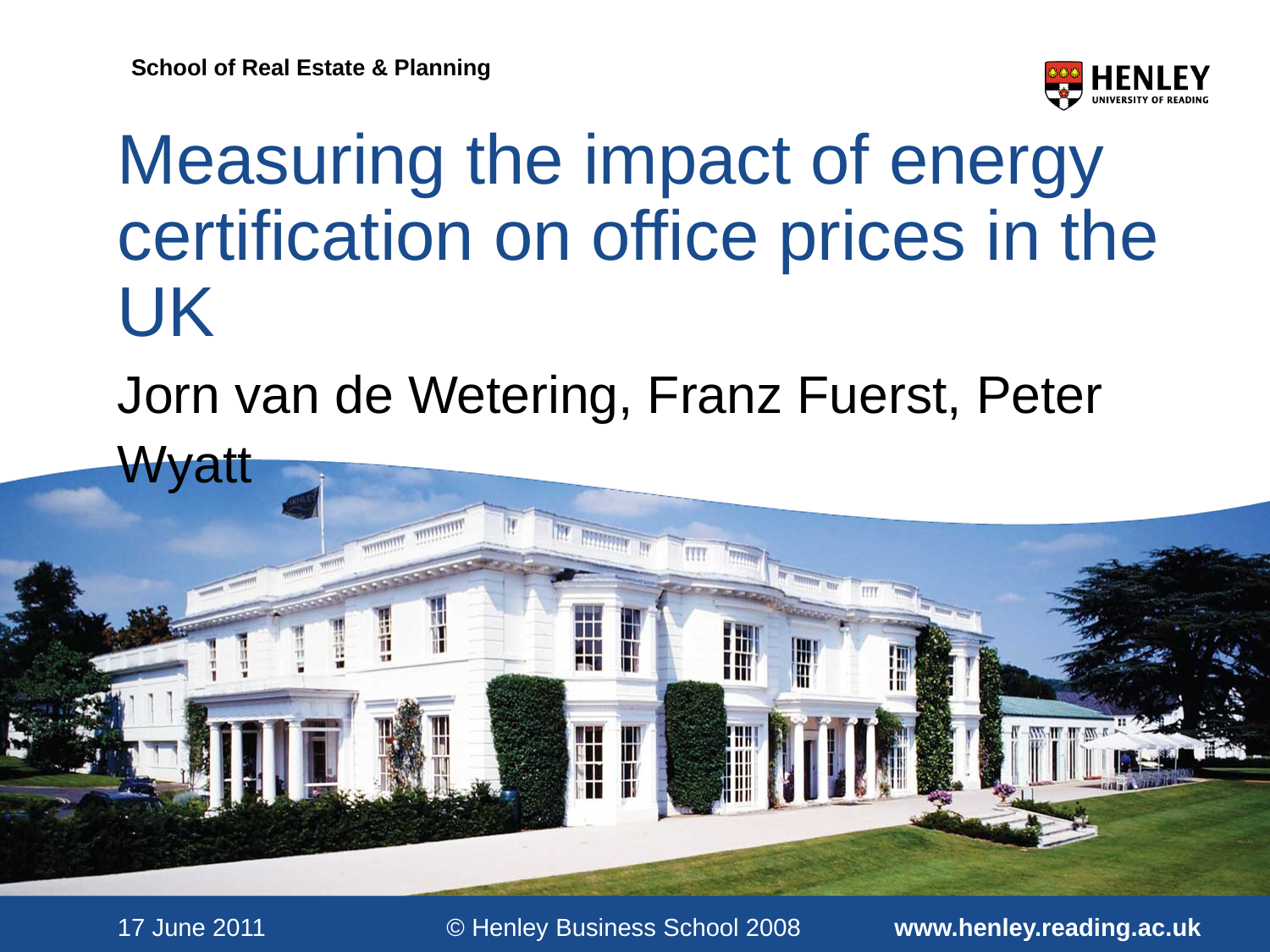

# Measuring the impact of energy certification on office prices in the UK
Jorn van de Wetering, Franz Fuerst, Peter Wyatt
17 June 2011